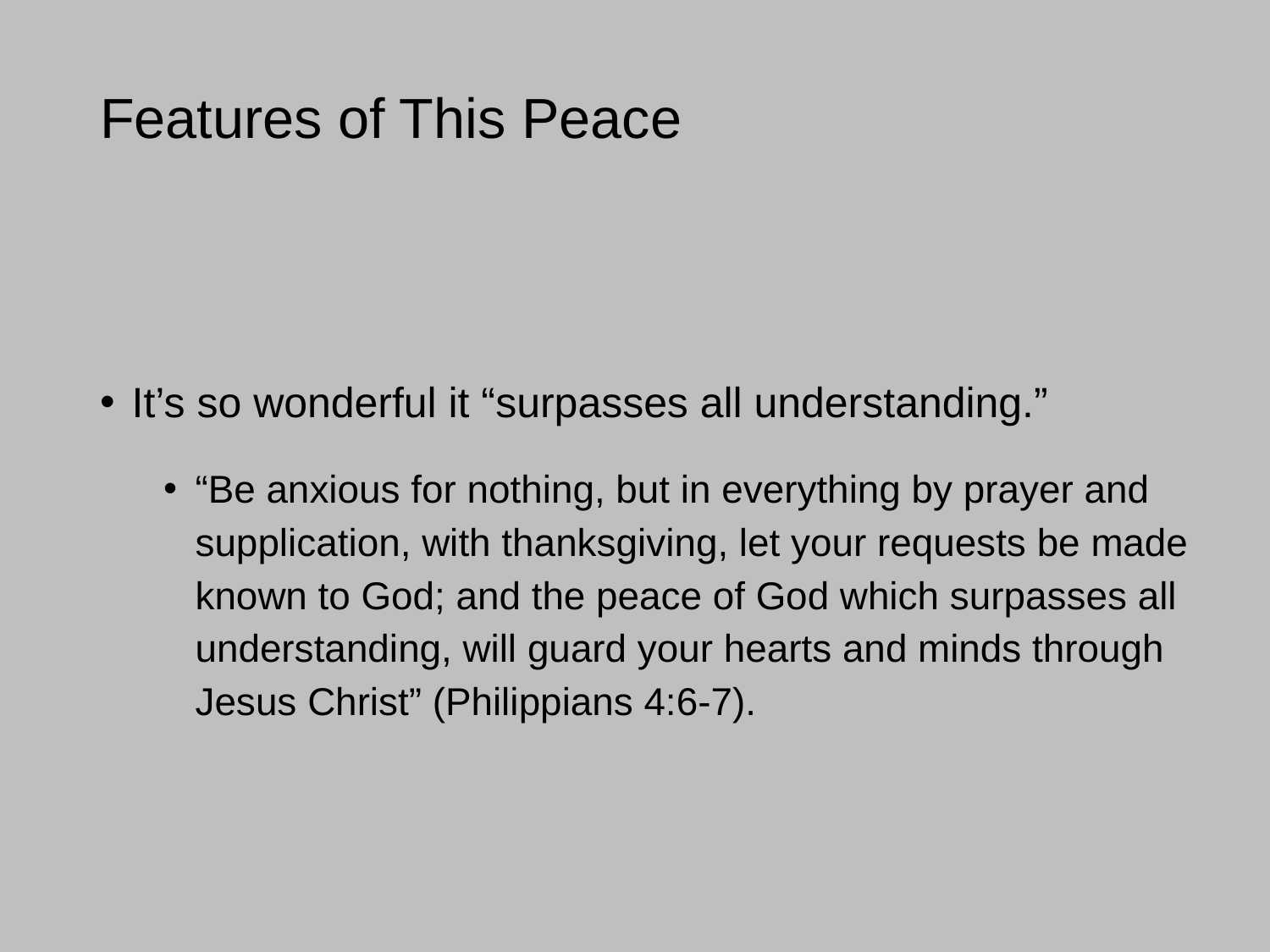

# Features of This Peace
It’s so wonderful it “surpasses all understanding.”
“Be anxious for nothing, but in everything by prayer and supplication, with thanksgiving, let your requests be made known to God; and the peace of God which surpasses all understanding, will guard your hearts and minds through Jesus Christ” (Philippians 4:6-7).